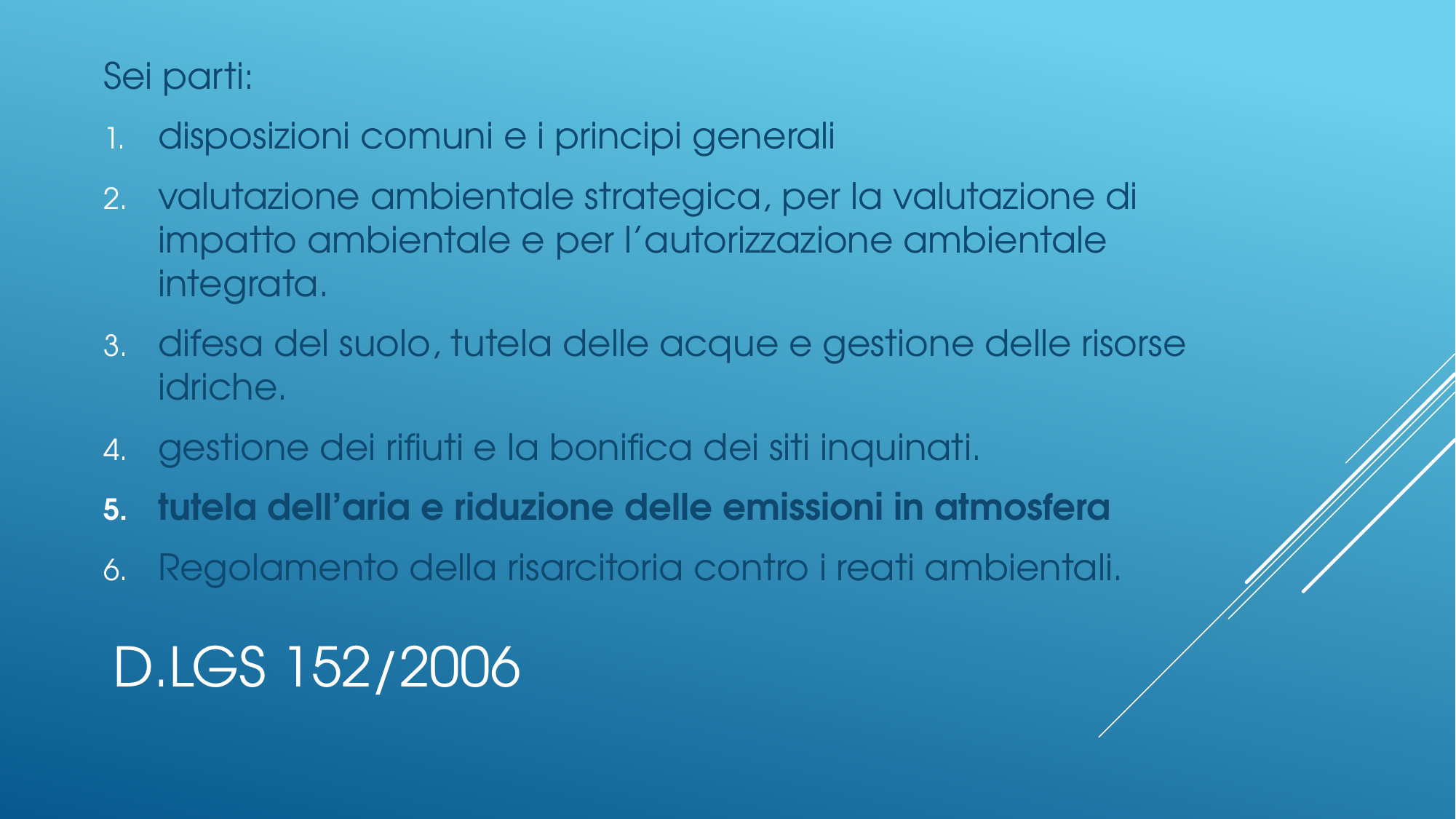

Sei parti:
disposizioni comuni e i principi generali
valutazione ambientale strategica, per la valutazione di impatto ambientale e per l’autorizzazione ambientale integrata.
difesa del suolo, tutela delle acque e gestione delle risorse idriche.
gestione dei rifiuti e la bonifica dei siti inquinati.
tutela dell’aria e riduzione delle emissioni in atmosfera
Regolamento della risarcitoria contro i reati ambientali.
# D.Lgs 152/2006